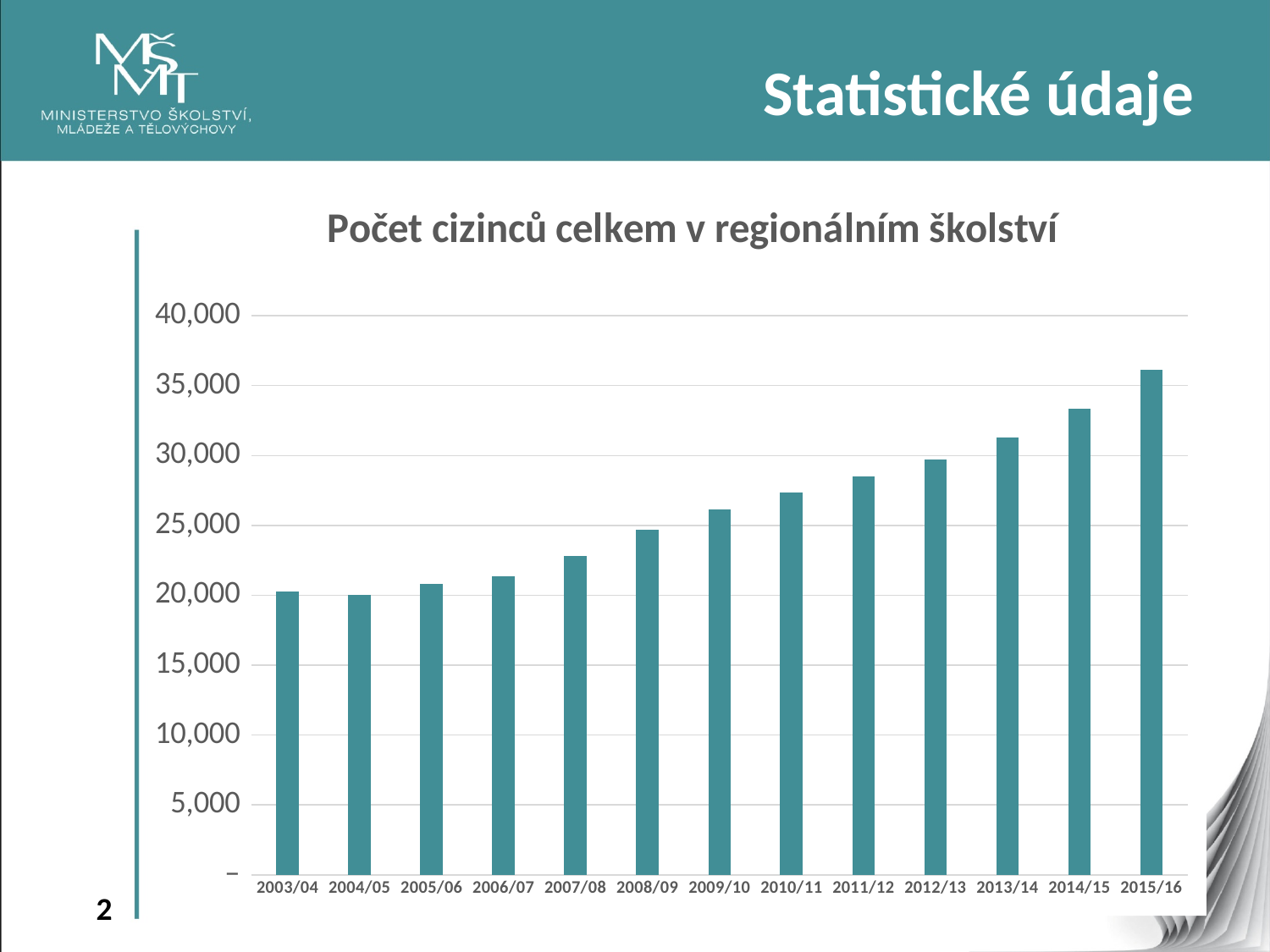

Statistické údaje

### Chart: Počet cizinců celkem v regionálním školství

| Category | počet cizinců celkem |
|---|---|
| 2003/04 | 20268.0 |
| 2004/05 | 20042.0 |
| 2005/06 | 20838.0 |
| 2006/07 | 21346.0 |
| 2007/08 | 22786.0 |
| 2008/09 | 24690.0 |
| 2009/10 | 26169.0 |
| 2010/11 | 27352.0 |
| 2011/12 | 28525.0 |
| 2012/13 | 29688.0 |
| 2013/14 | 31295.0 |
| 2014/15 | 33325.0 |
| 2015/16 | 36145.0 |